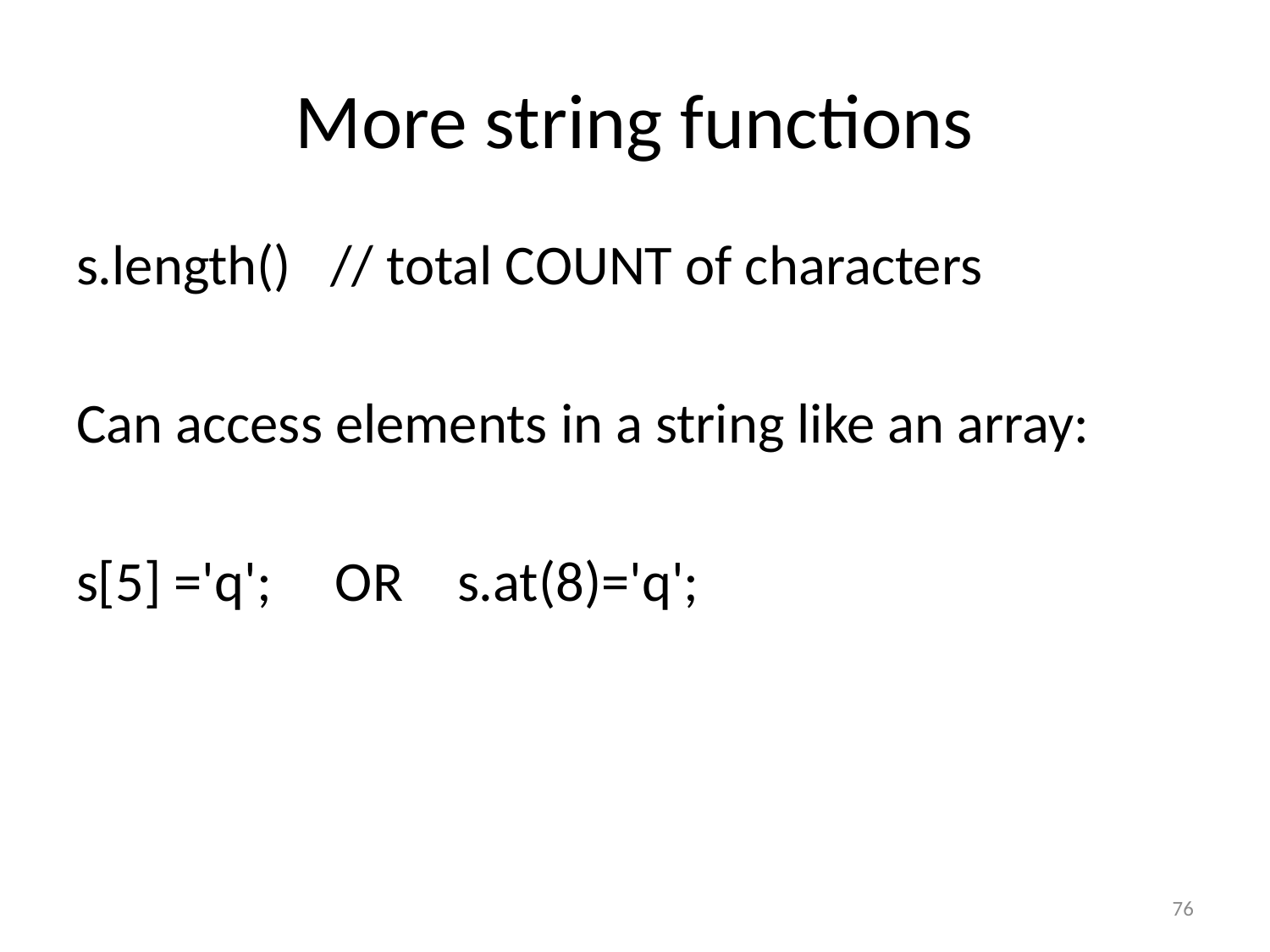

# More string functions
s.length() 	// total COUNT of characters

Can access elements in a string like an array:

s[5] ='q';     OR 	s.at(8)='q';

76